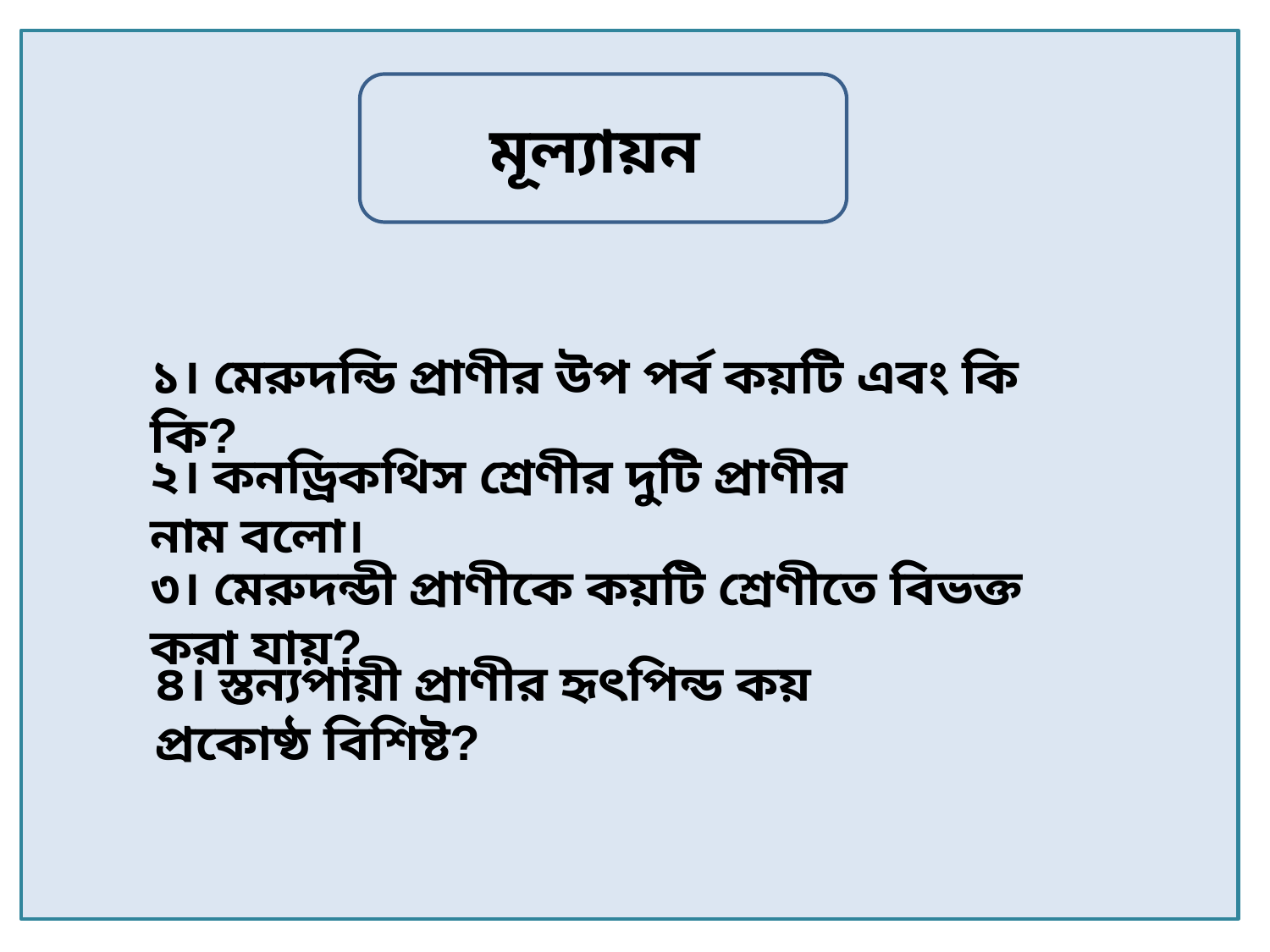

মূল্যায়ন
১। মেরুদন্ডি প্রাণীর উপ পর্ব কয়টি এবং কি কি?
২। কনড্রিকথিস শ্রেণীর দুটি প্রাণীর নাম বলো।
৩। মেরুদন্ডী প্রাণীকে কয়টি শ্রেণীতে বিভক্ত করা যায়?
৪। স্তন্যপায়ী প্রাণীর হৃৎপিন্ড কয় প্রকোষ্ঠ বিশিষ্ট?